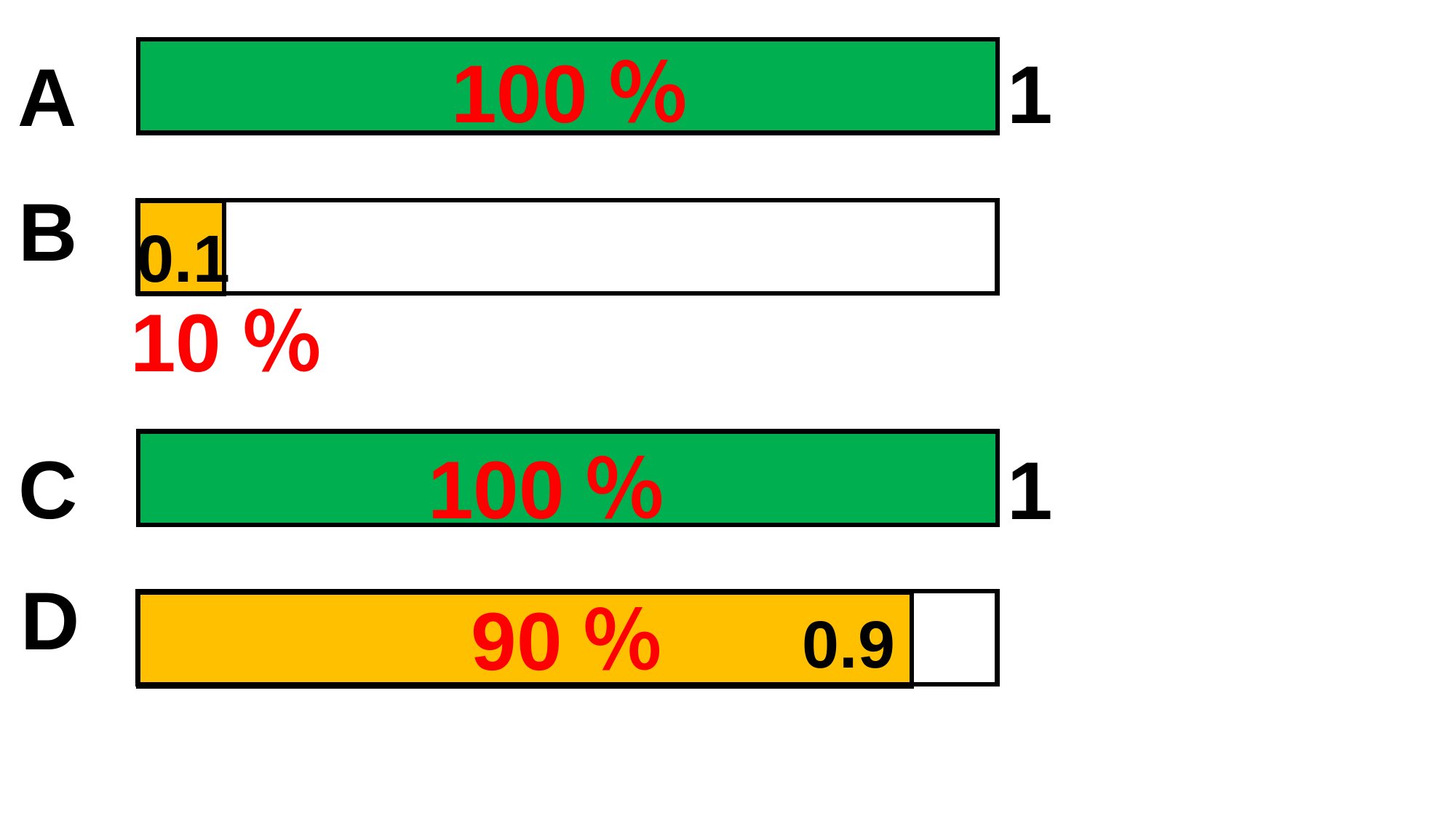

100％
1
A

B

0.1
10％
C

100％
1
D
90％

0.9